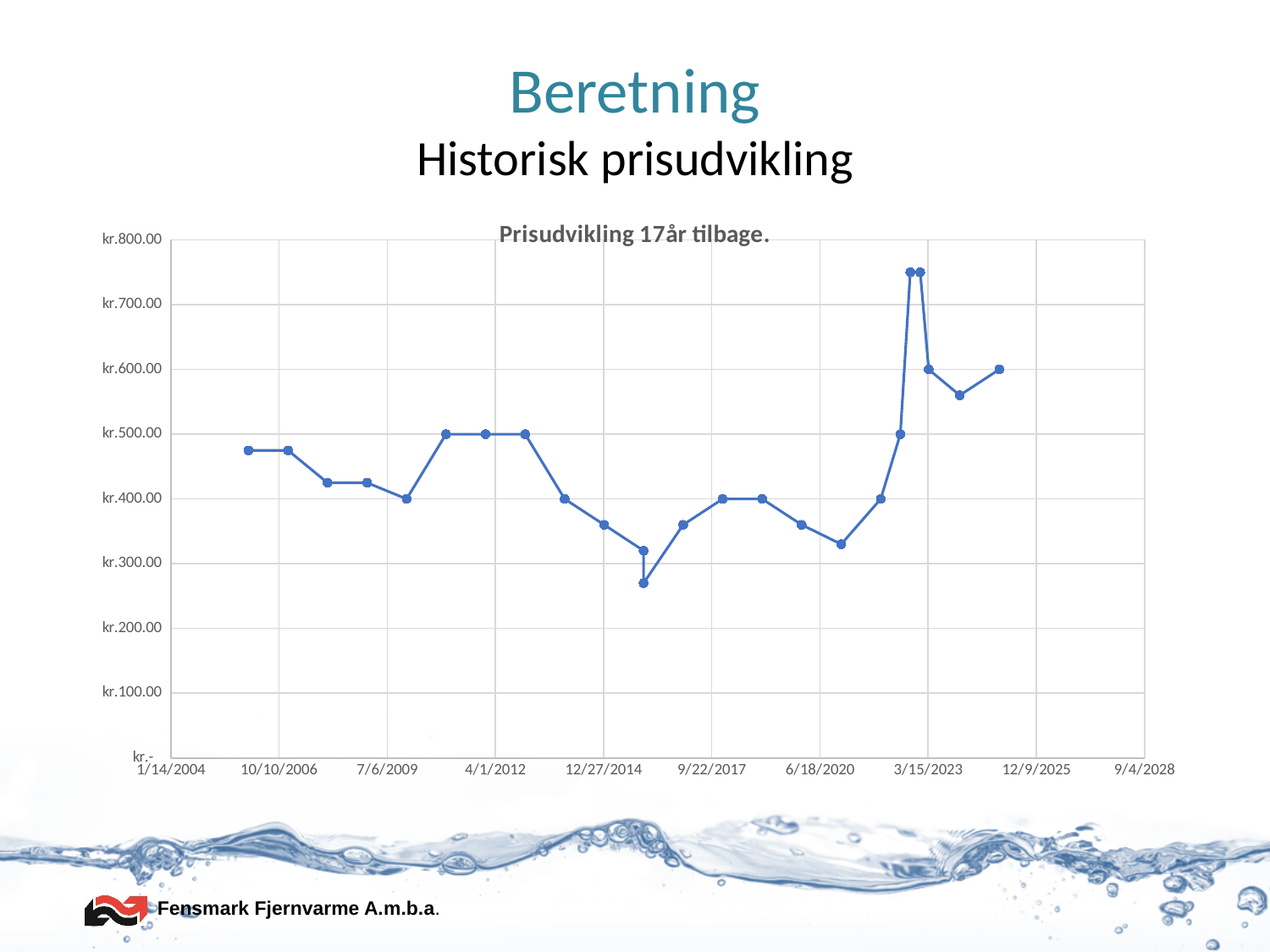

# Beretning Historisk prisudvikling

### Chart: Prisudvikling 17år tilbage.

| Category |  |
|---|---|